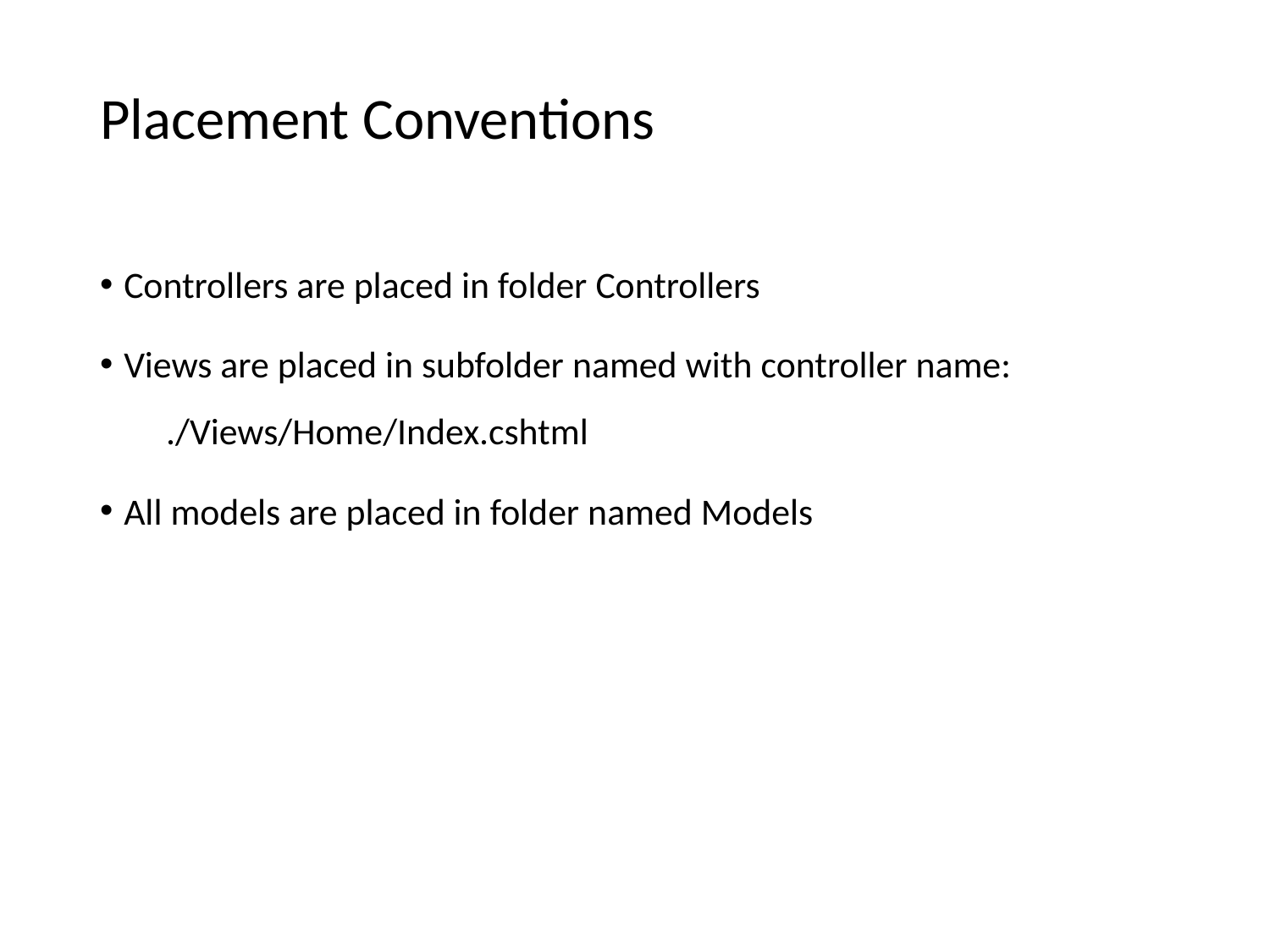

# Placement Conventions
Controllers are placed in folder Controllers
Views are placed in subfolder named with controller name:
     ./Views/Home/Index.cshtml
All models are placed in folder named Models